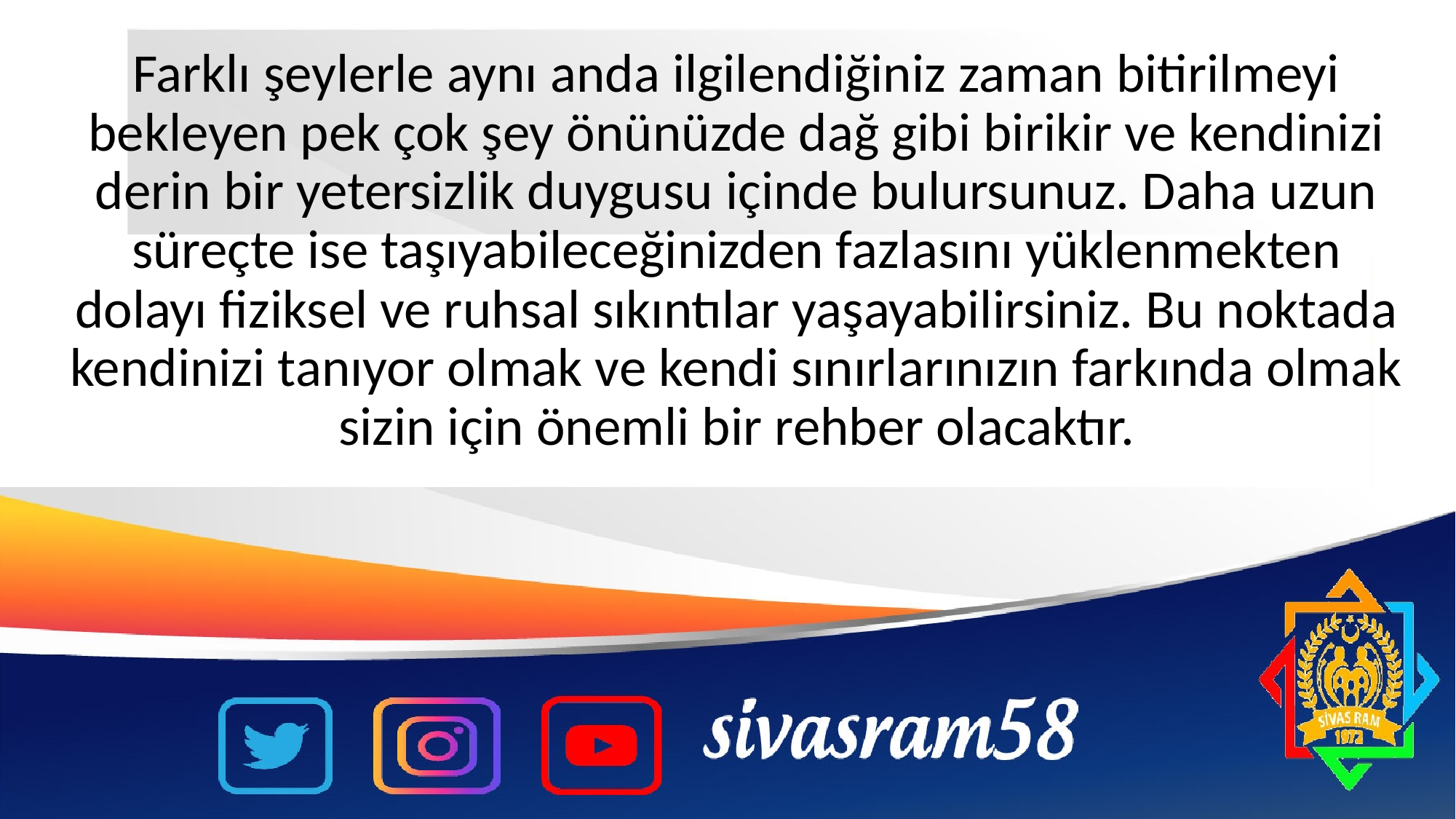

Farklı şeylerle aynı anda ilgilendiğiniz zaman bitirilmeyi bekleyen pek çok şey önünüzde dağ gibi birikir ve kendinizi derin bir yetersizlik duygusu içinde bulursunuz. Daha uzun süreçte ise taşıyabileceğinizden fazlasını yüklenmekten dolayı fiziksel ve ruhsal sıkıntılar yaşayabilirsiniz. Bu noktada kendinizi tanıyor olmak ve kendi sınırlarınızın farkında olmak sizin için önemli bir rehber olacaktır.